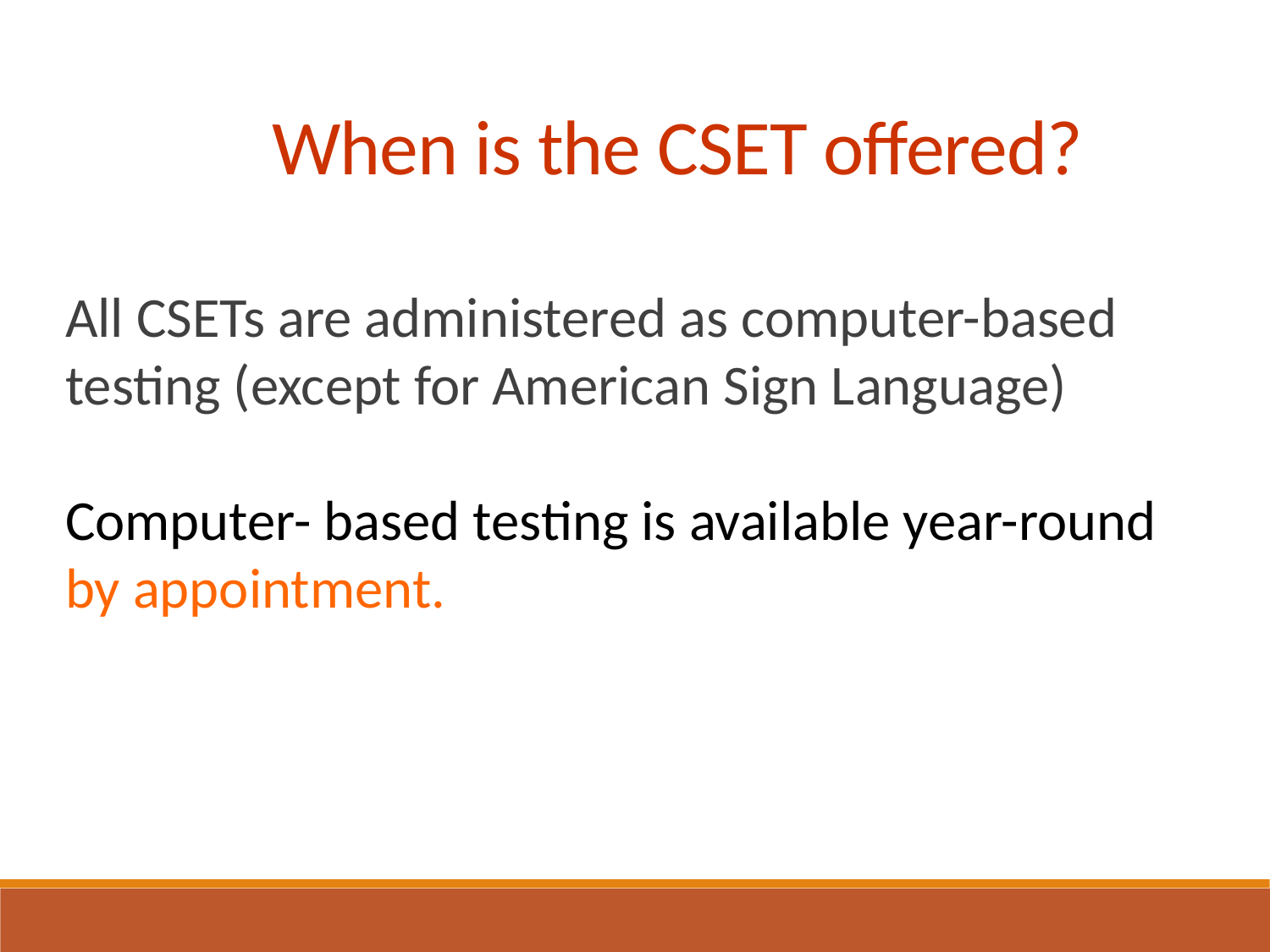

When is the CSET offered?
All CSETs are administered as computer-based testing (except for American Sign Language)

Computer- based testing is available year-round by appointment.